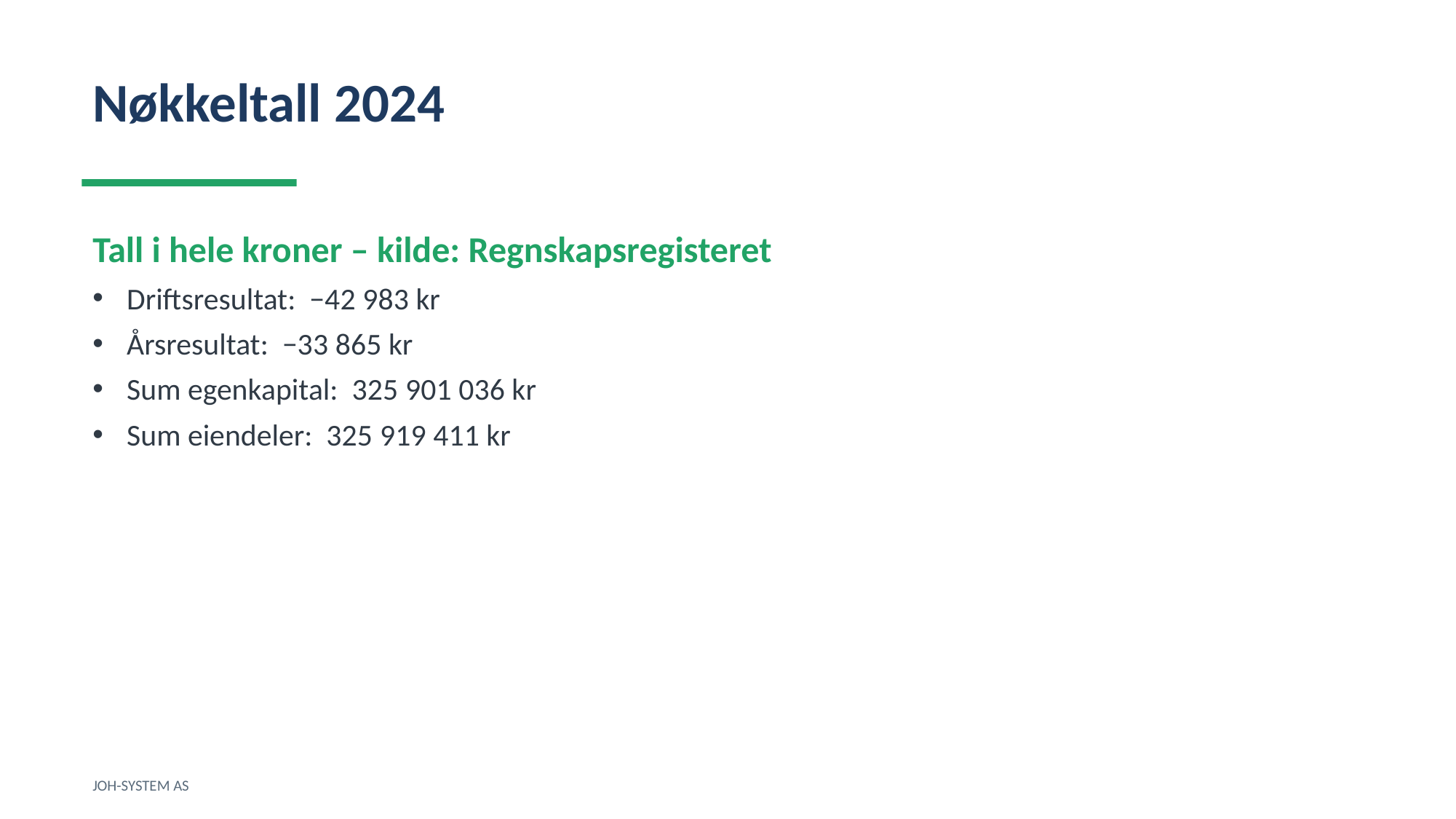

Nøkkeltall 2024

Tall i hele kroner – kilde: Regnskapsregisteret
Driftsresultat:  −42 983 kr
Årsresultat:  −33 865 kr
Sum egenkapital:  325 901 036 kr
Sum eiendeler:  325 919 411 kr
JOH-SYSTEM AS